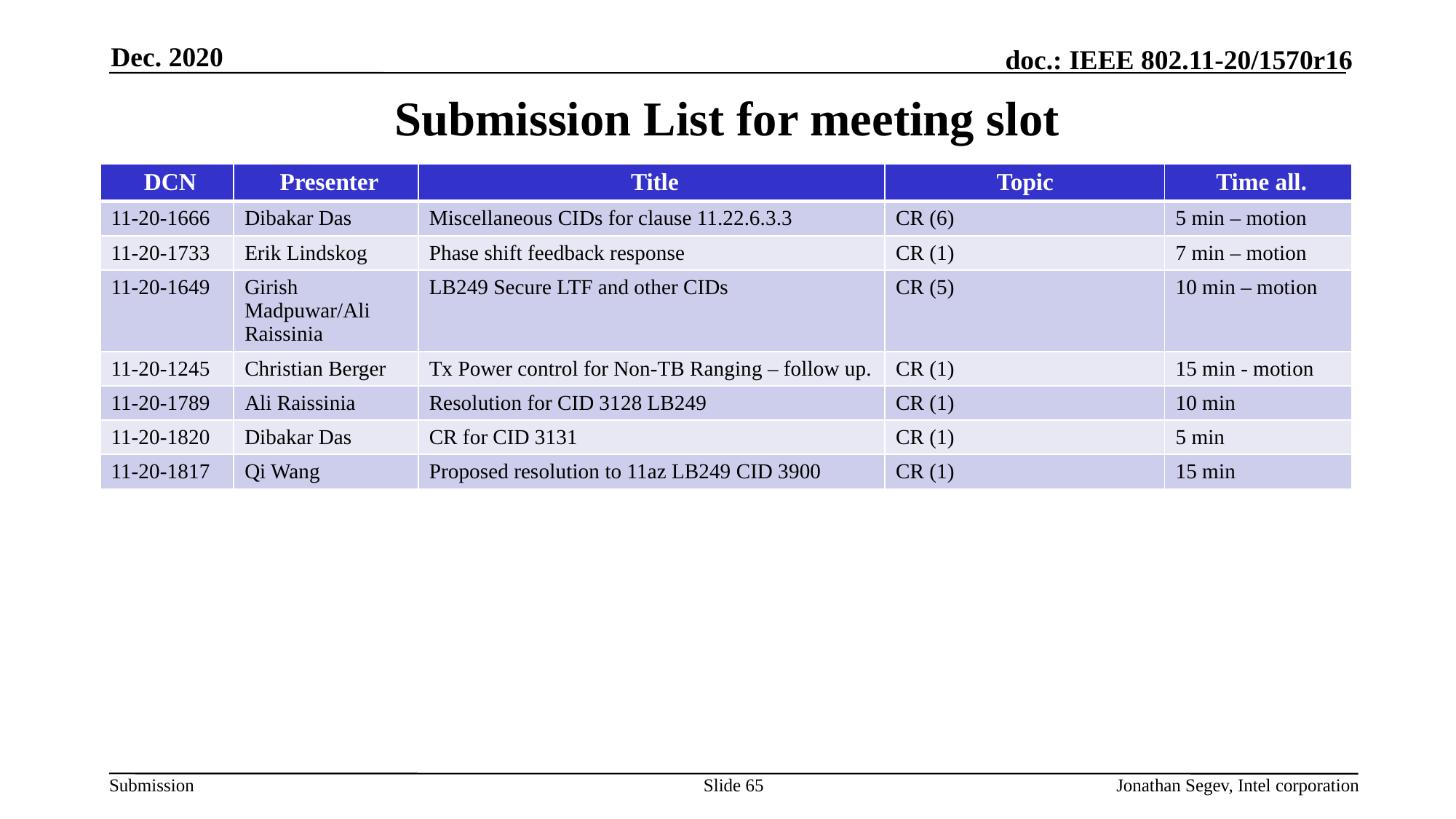

Dec. 2020
# Submission List for meeting slot
| DCN | Presenter | Title | Topic | Time all. |
| --- | --- | --- | --- | --- |
| 11-20-1666 | Dibakar Das | Miscellaneous CIDs for clause 11.22.6.3.3 | CR (6) | 5 min – motion |
| 11-20-1733 | Erik Lindskog | Phase shift feedback response | CR (1) | 7 min – motion |
| 11-20-1649 | Girish Madpuwar/Ali Raissinia | LB249 Secure LTF and other CIDs | CR (5) | 10 min – motion |
| 11-20-1245 | Christian Berger | Tx Power control for Non-TB Ranging – follow up. | CR (1) | 15 min - motion |
| 11-20-1789 | Ali Raissinia | Resolution for CID 3128 LB249 | CR (1) | 10 min |
| 11-20-1820 | Dibakar Das | CR for CID 3131 | CR (1) | 5 min |
| 11-20-1817 | Qi Wang | Proposed resolution to 11az LB249 CID 3900 | CR (1) | 15 min |
Slide 65
Jonathan Segev, Intel corporation